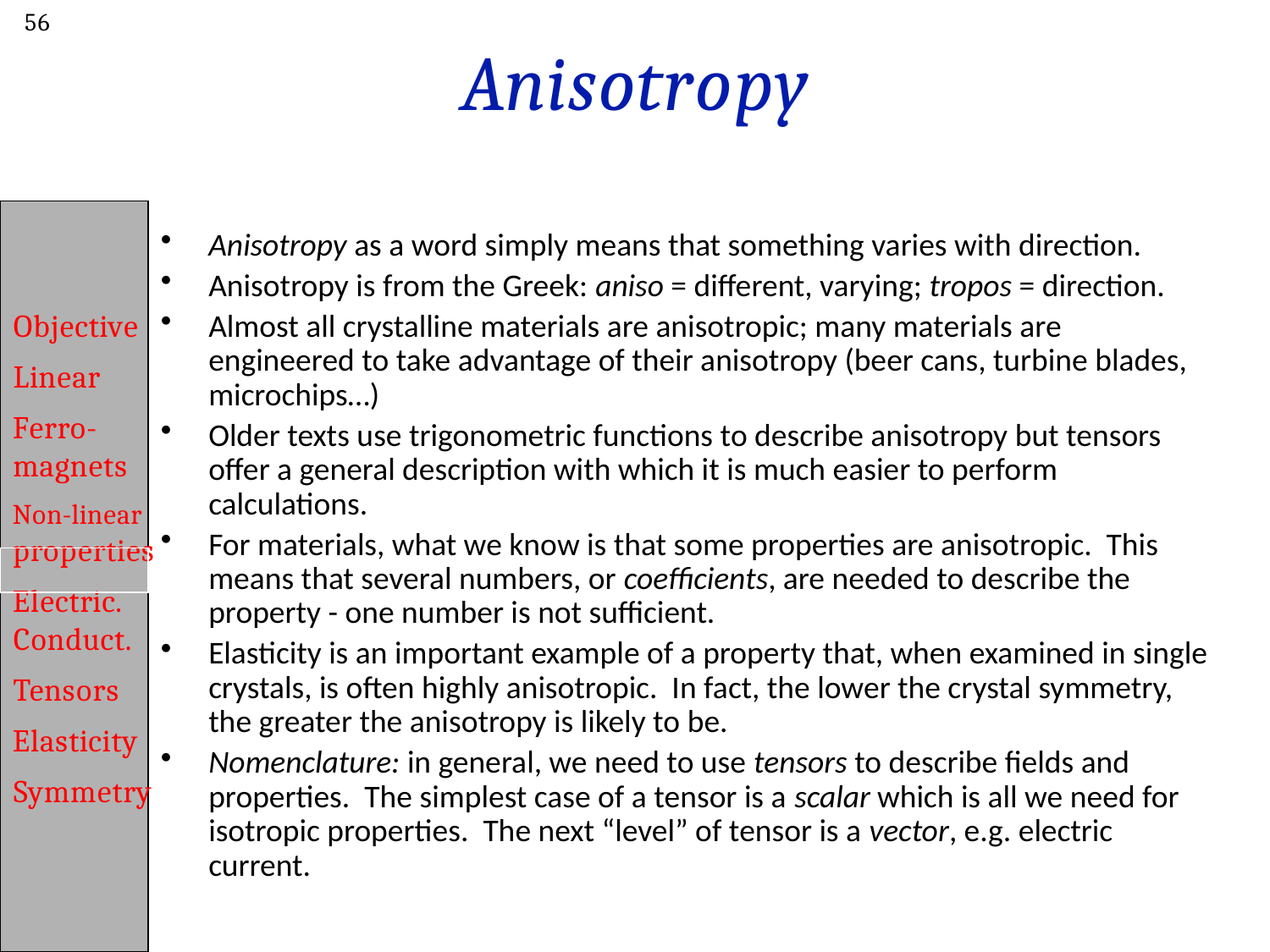

56
# Anisotropy
Anisotropy as a word simply means that something varies with direction.
Anisotropy is from the Greek: aniso = different, varying; tropos = direction.
Almost all crystalline materials are anisotropic; many materials are engineered to take advantage of their anisotropy (beer cans, turbine blades, microchips…)
Older texts use trigonometric functions to describe anisotropy but tensors offer a general description with which it is much easier to perform calculations.
For materials, what we know is that some properties are anisotropic.  This means that several numbers, or coefficients, are needed to describe the property - one number is not sufficient.
Elasticity is an important example of a property that, when examined in single crystals, is often highly anisotropic.  In fact, the lower the crystal symmetry, the greater the anisotropy is likely to be.
Nomenclature: in general, we need to use tensors to describe fields and properties.  The simplest case of a tensor is a scalar which is all we need for isotropic properties.  The next “level” of tensor is a vector, e.g. electric current.